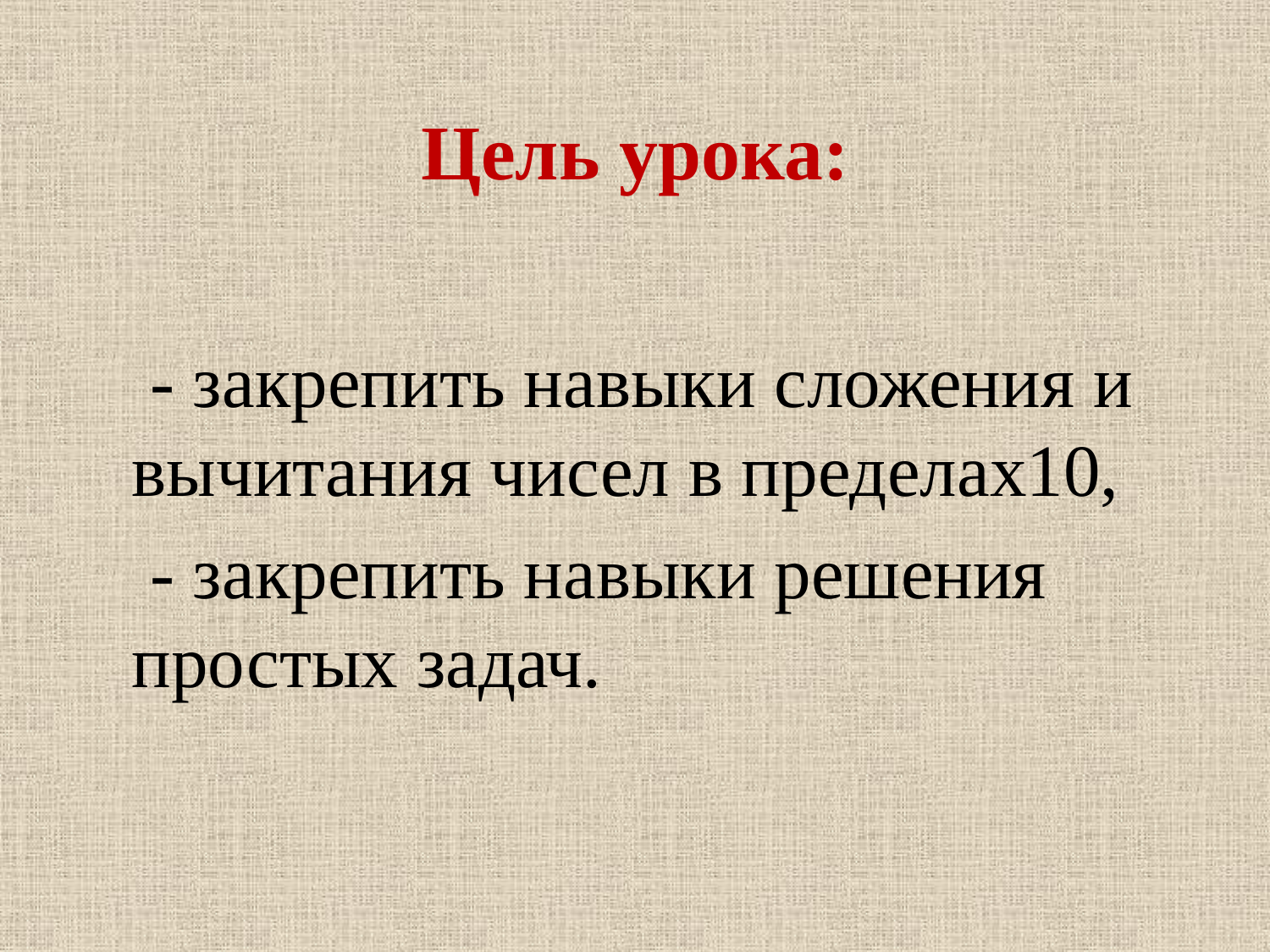

# Цель урока:
 - закрепить навыки сложения и вычитания чисел в пределах10,
 - закрепить навыки решения простых задач.